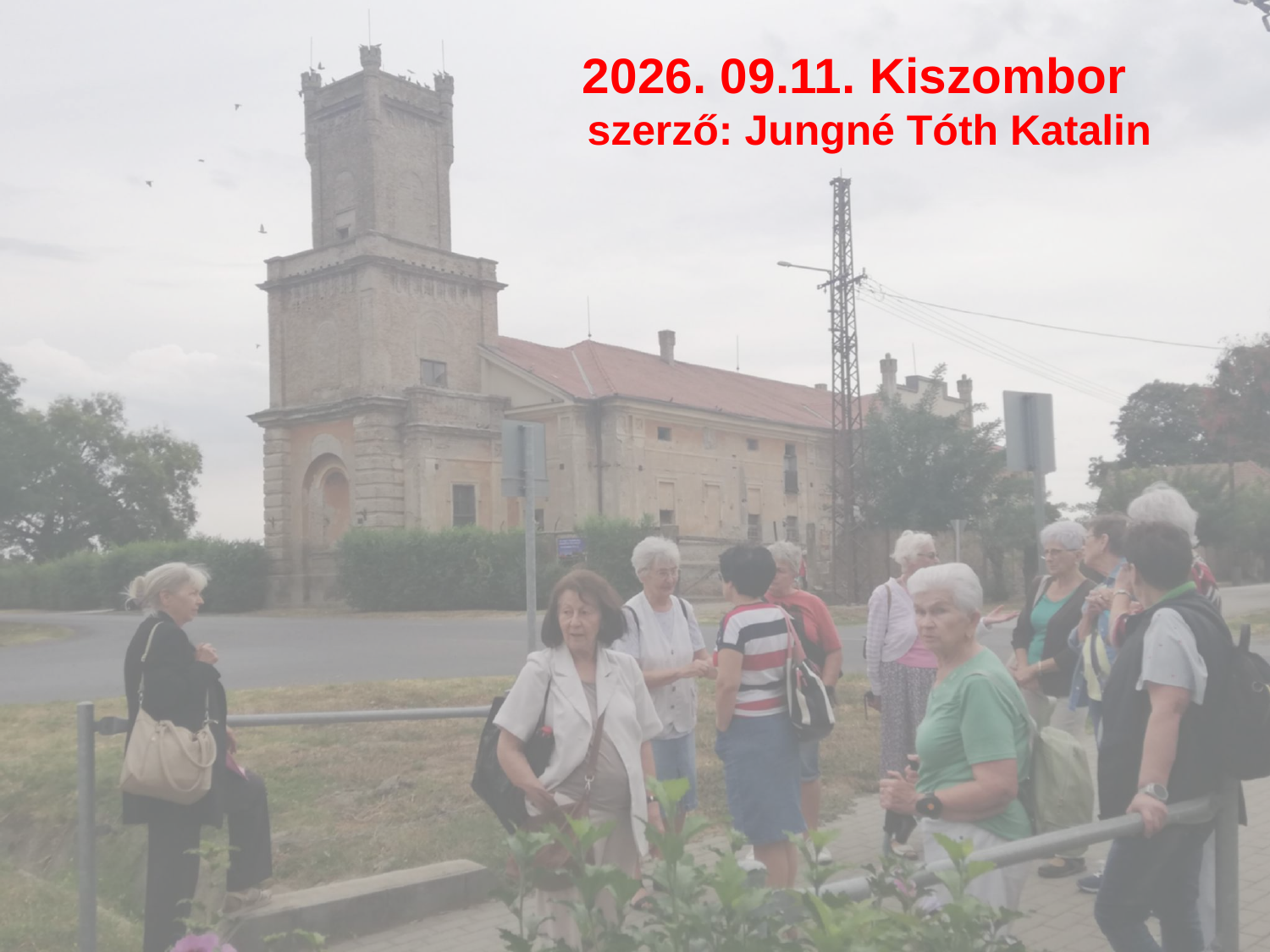

# 2026. 09.11. Kiszombor
szerző: Jungné Tóth Katalin